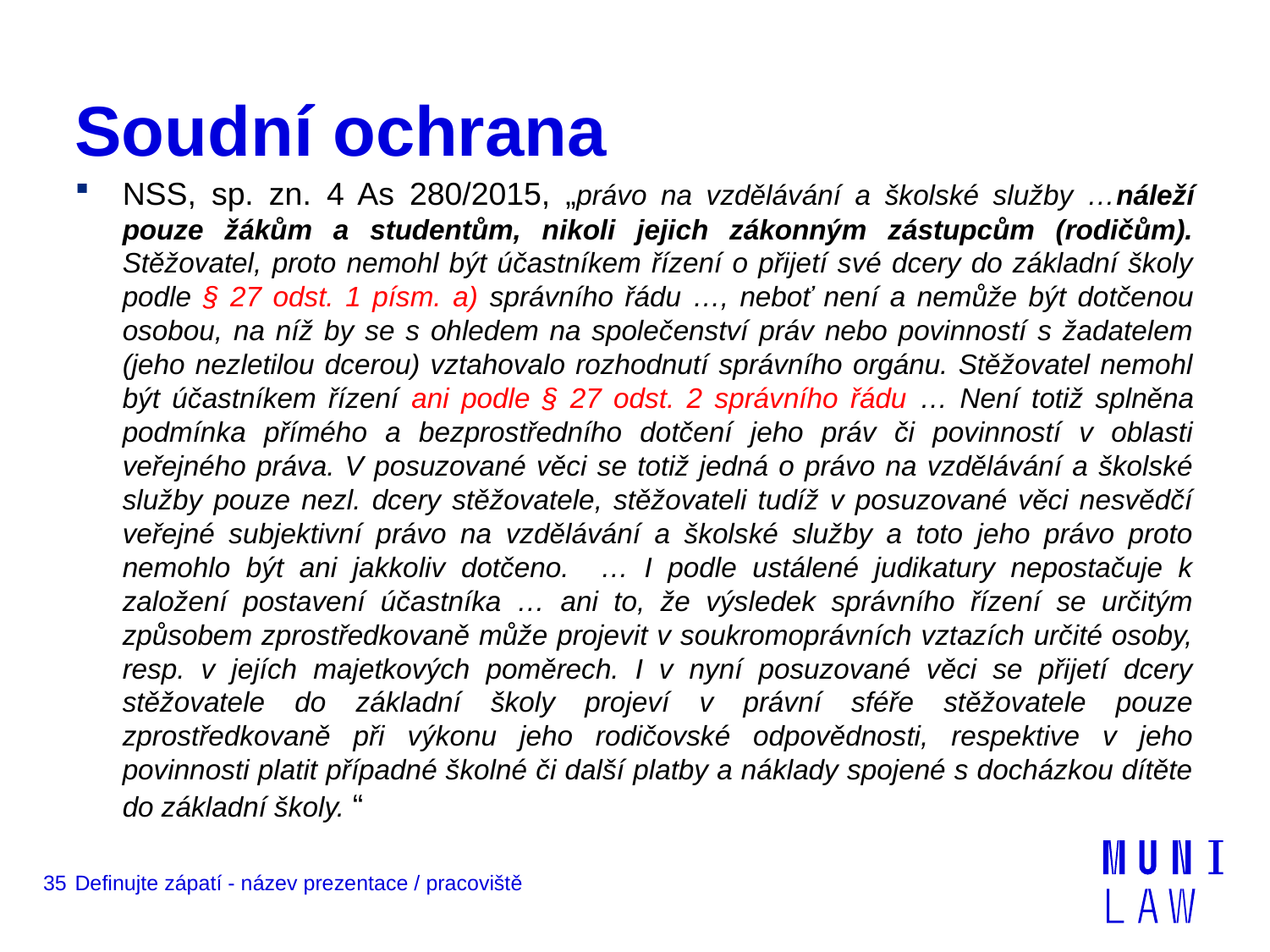

# Soudní ochrana
NSS, sp. zn. 4 As 280/2015, „právo na vzdělávání a školské služby …náleží pouze žákům a studentům, nikoli jejich zákonným zástupcům (rodičům). Stěžovatel, proto nemohl být účastníkem řízení o přijetí své dcery do základní školy podle § 27 odst. 1 písm. a) správního řádu …, neboť není a nemůže být dotčenou osobou, na níž by se s ohledem na společenství práv nebo povinností s žadatelem (jeho nezletilou dcerou) vztahovalo rozhodnutí správního orgánu. Stěžovatel nemohl být účastníkem řízení ani podle § 27 odst. 2 správního řádu … Není totiž splněna podmínka přímého a bezprostředního dotčení jeho práv či povinností v oblasti veřejného práva. V posuzované věci se totiž jedná o právo na vzdělávání a školské služby pouze nezl. dcery stěžovatele, stěžovateli tudíž v posuzované věci nesvědčí veřejné subjektivní právo na vzdělávání a školské služby a toto jeho právo proto nemohlo být ani jakkoliv dotčeno.  … I podle ustálené judikatury nepostačuje k založení postavení účastníka … ani to, že výsledek správního řízení se určitým způsobem zprostředkovaně může projevit v soukromoprávních vztazích určité osoby, resp. v jejích majetkových poměrech. I v nyní posuzované věci se přijetí dcery stěžovatele do základní školy projeví v právní sféře stěžovatele pouze zprostředkovaně při výkonu jeho rodičovské odpovědnosti, respektive v jeho povinnosti platit případné školné či další platby a náklady spojené s docházkou dítěte do základní školy. “

35
Definujte zápatí - název prezentace / pracoviště